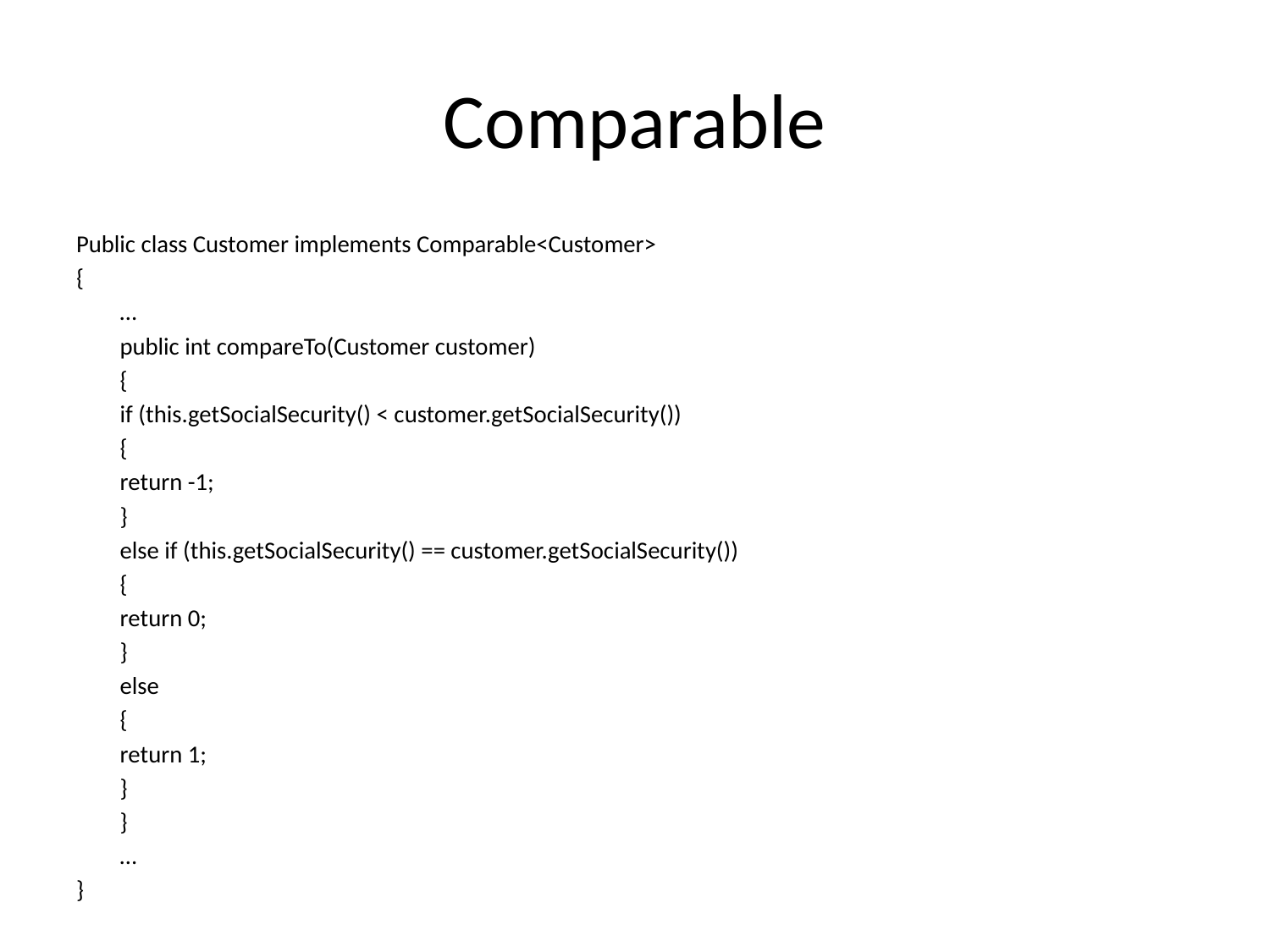

# Comparable
Public class Customer implements Comparable<Customer>
{
	…
	public int compareTo(Customer customer)
	{
		if (this.getSocialSecurity() < customer.getSocialSecurity())
		{
				return -1;
		}
		else if (this.getSocialSecurity() == customer.getSocialSecurity())
		{
				return 0;
		}
		else
		{
				return 1;
		}
	}
	…
}